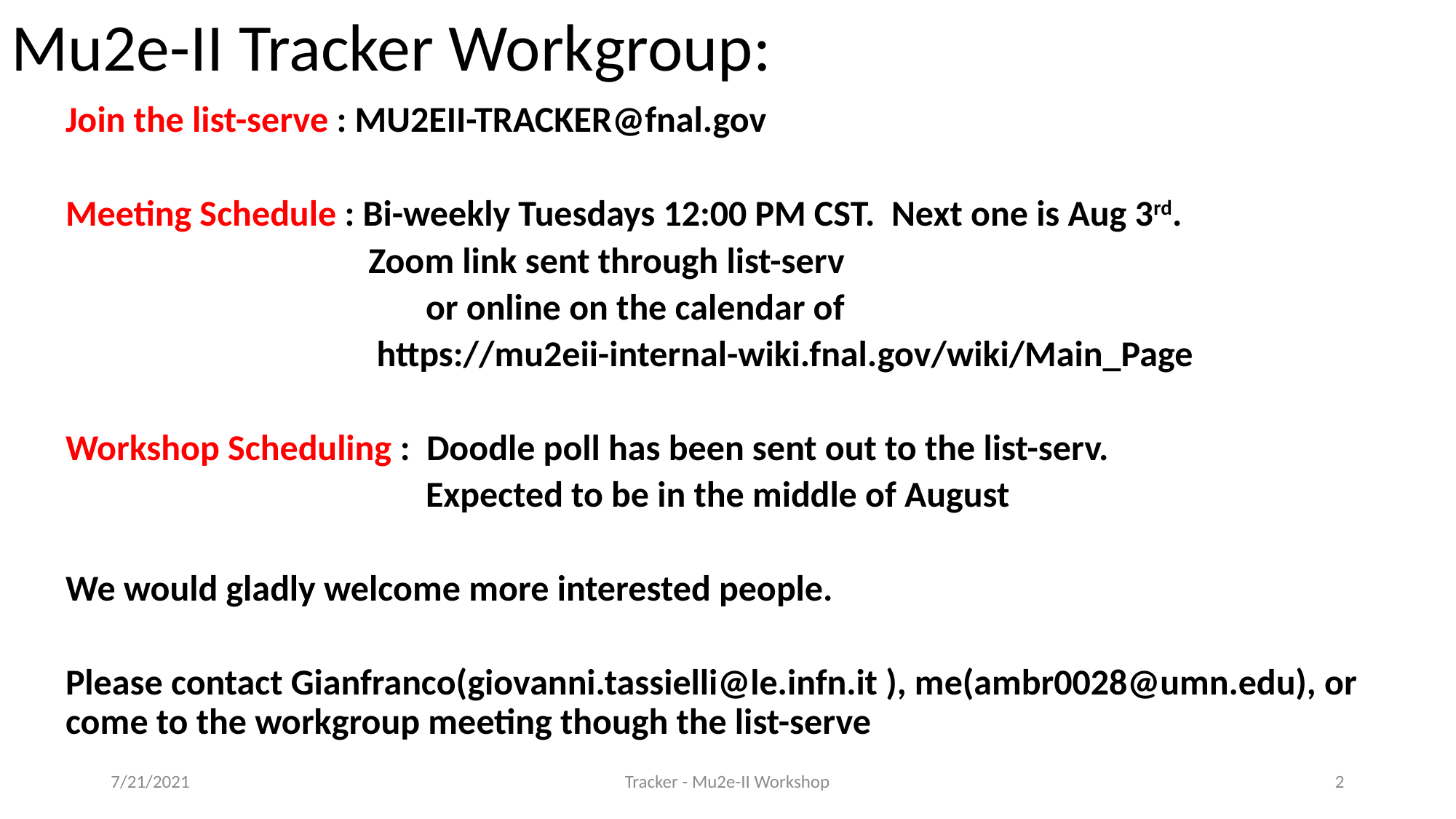

# Mu2e-II Tracker Workgroup:

Join the list-serve : MU2EII-TRACKER@fnal.gov

Meeting Schedule : Bi-weekly Tuesdays 12:00 PM CST.  Next one is Aug 3rd.
                                     Zoom link sent through list-serv
			    or online on the calendar of
                                      https://mu2eii-internal-wiki.fnal.gov/wiki/Main_Page

Workshop Scheduling :  Doodle poll has been sent out to the list-serv.
                                            Expected to be in the middle of August

We would gladly welcome more interested people.

Please contact Gianfranco(giovanni.tassielli@le.infn.it ), me(ambr0028@umn.edu), or come to the workgroup meeting though the list-serve

7/21/2021
Tracker - Mu2e-II Workshop
2